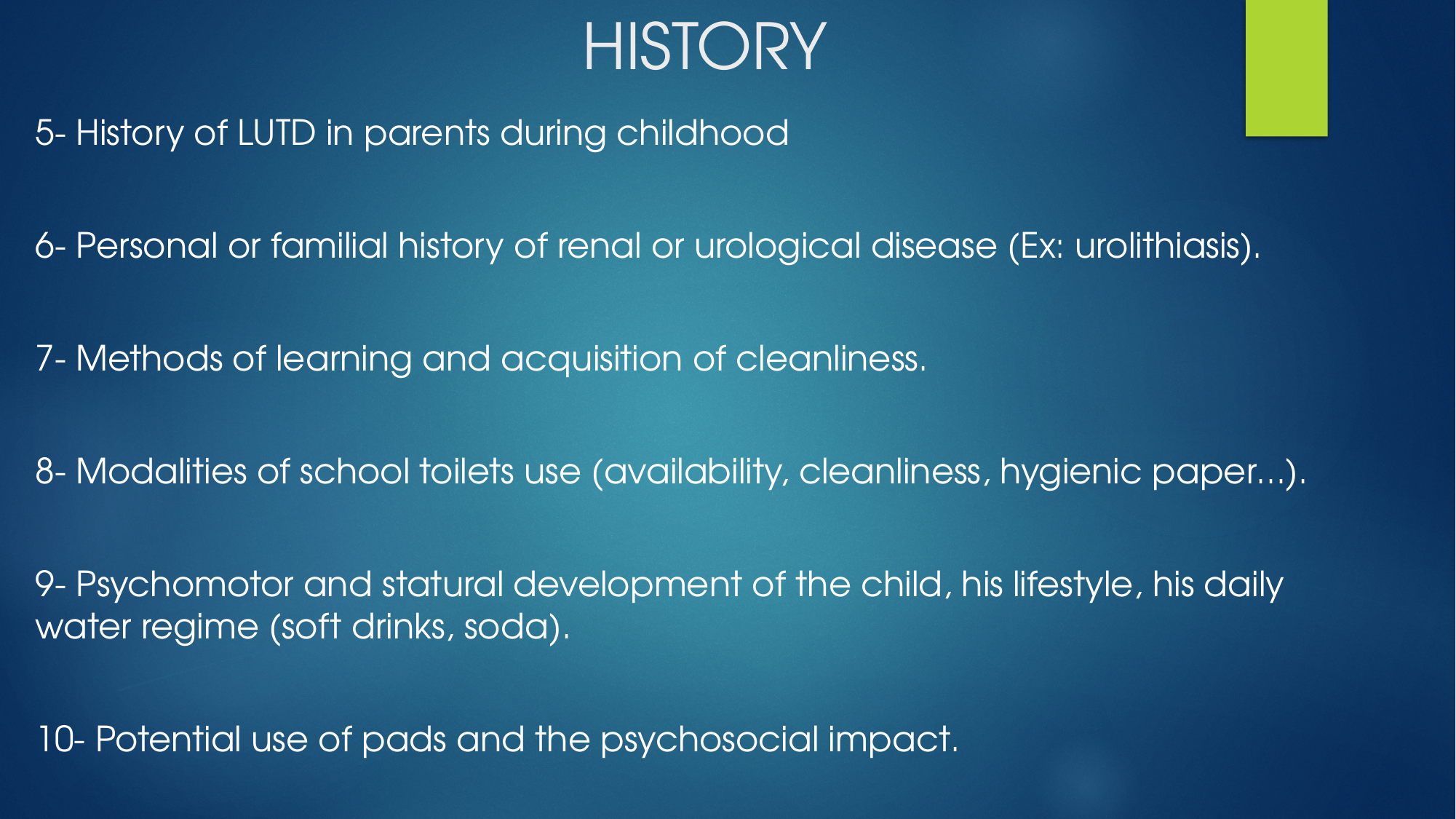

# HISTORY
5- History of LUTD in parents during childhood

6- Personal or familial history of renal or urological disease (Ex: urolithiasis).

7- Methods of learning and acquisition of cleanliness.

8- Modalities of school toilets use (availability, cleanliness, hygienic paper…).

9- Psychomotor and statural development of the child, his lifestyle, his daily water regime (soft drinks, soda).

10- Potential use of pads and the psychosocial impact.